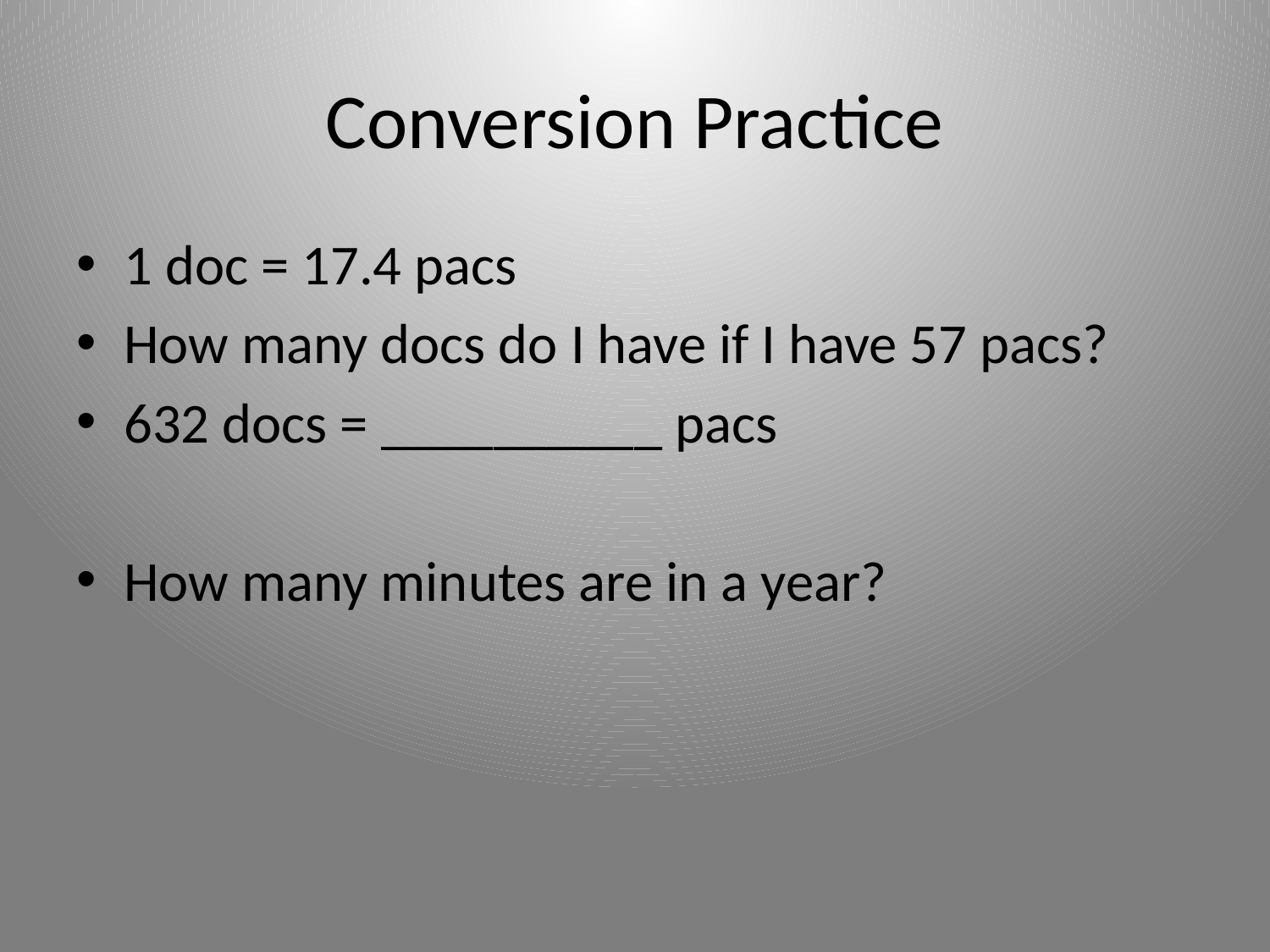

# Conversion Practice
1 doc = 17.4 pacs
How many docs do I have if I have 57 pacs?
632 docs = __________ pacs

How many minutes are in a year?